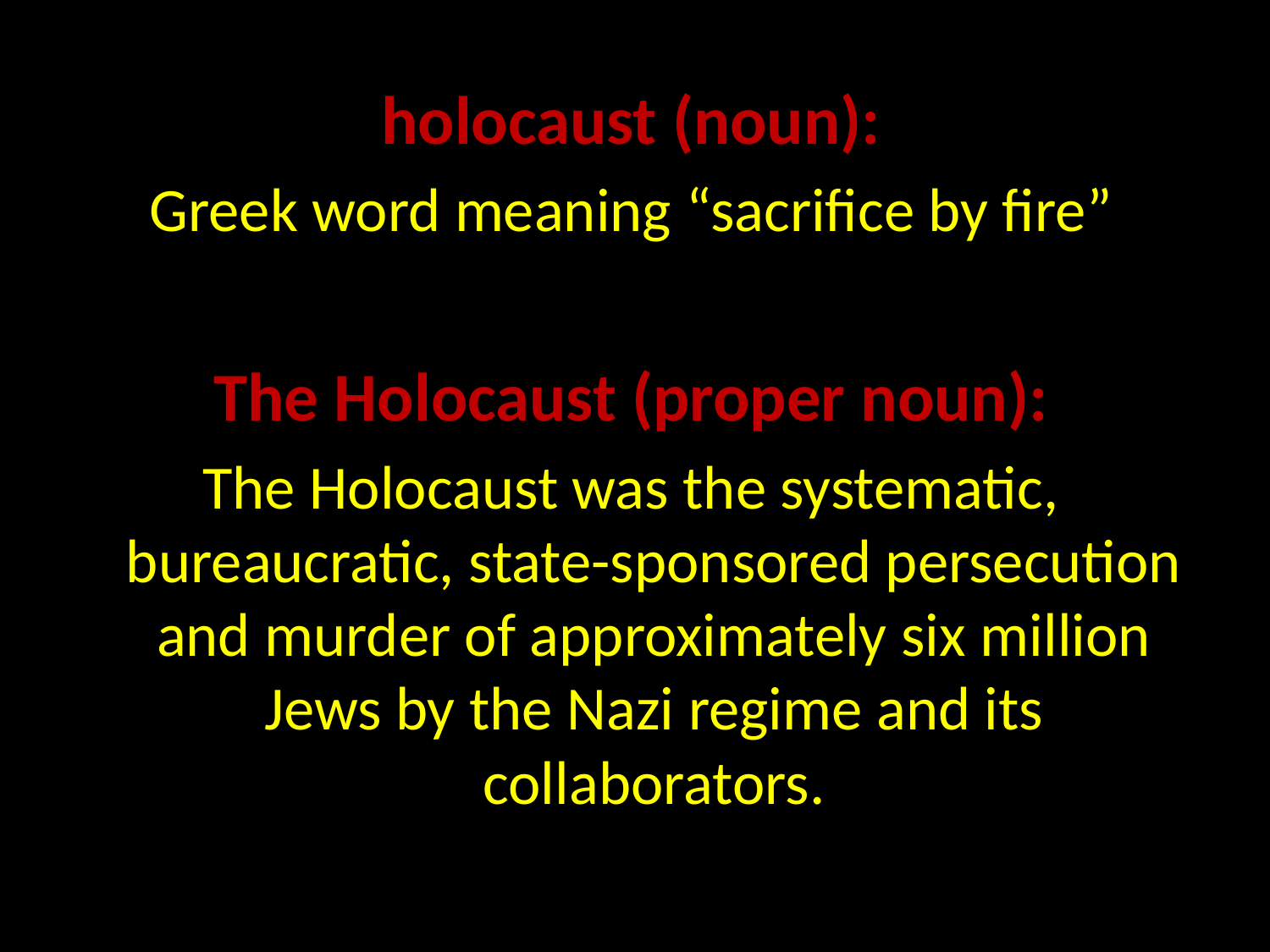

holocaust (noun):
Greek word meaning “sacrifice by fire”

The Holocaust (proper noun):
The Holocaust was the systematic, bureaucratic, state-sponsored persecution and murder of approximately six million Jews by the Nazi regime and its collaborators.